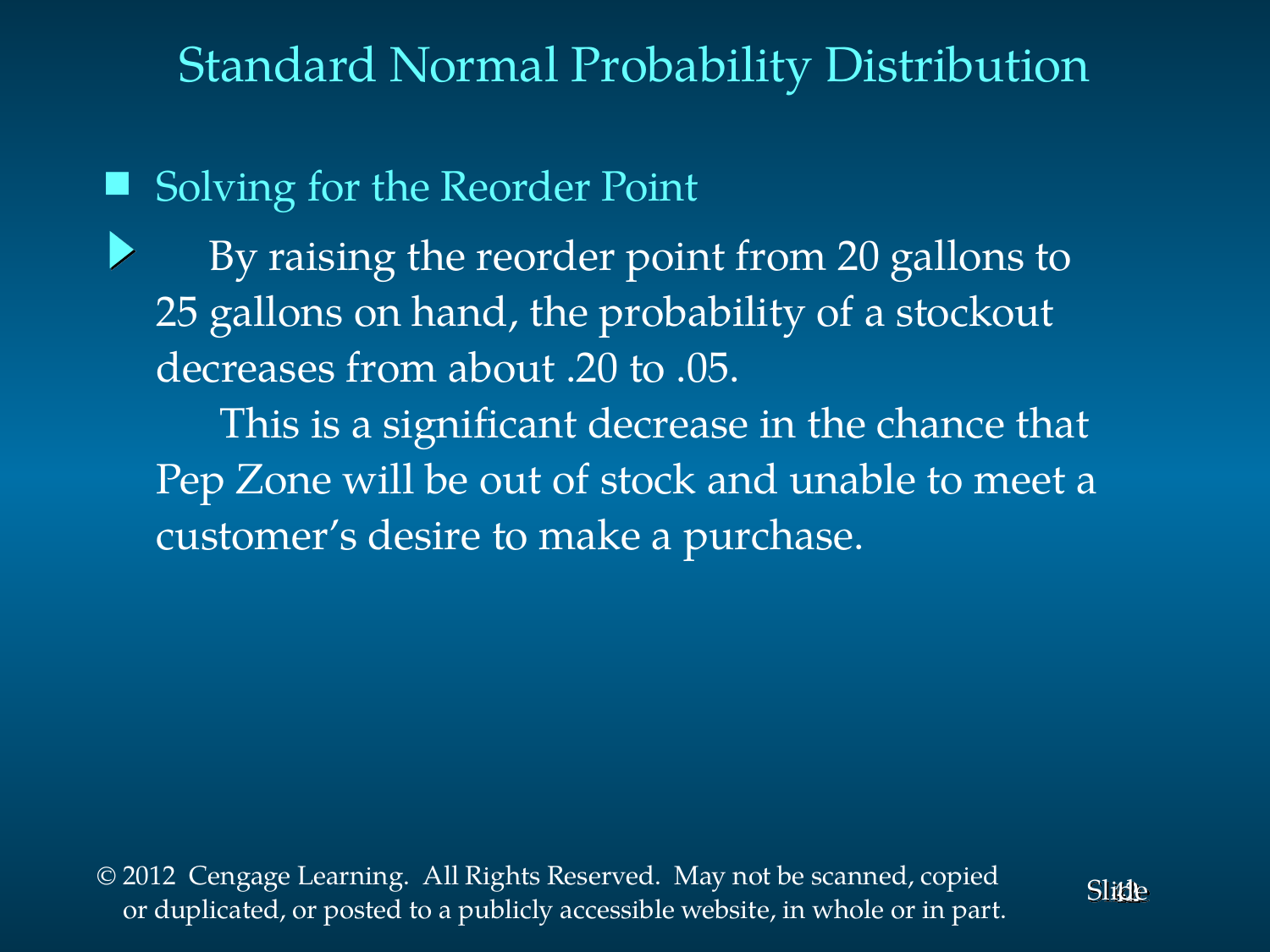

Standard Normal Probability Distribution
Solving for the Reorder Point
     By raising the reorder point from 20 gallons to
25 gallons on hand, the probability of a stockout
decreases from about .20 to .05.
      This is a significant decrease in the chance that
Pep Zone will be out of stock and unable to meet a
customer’s desire to make a purchase.